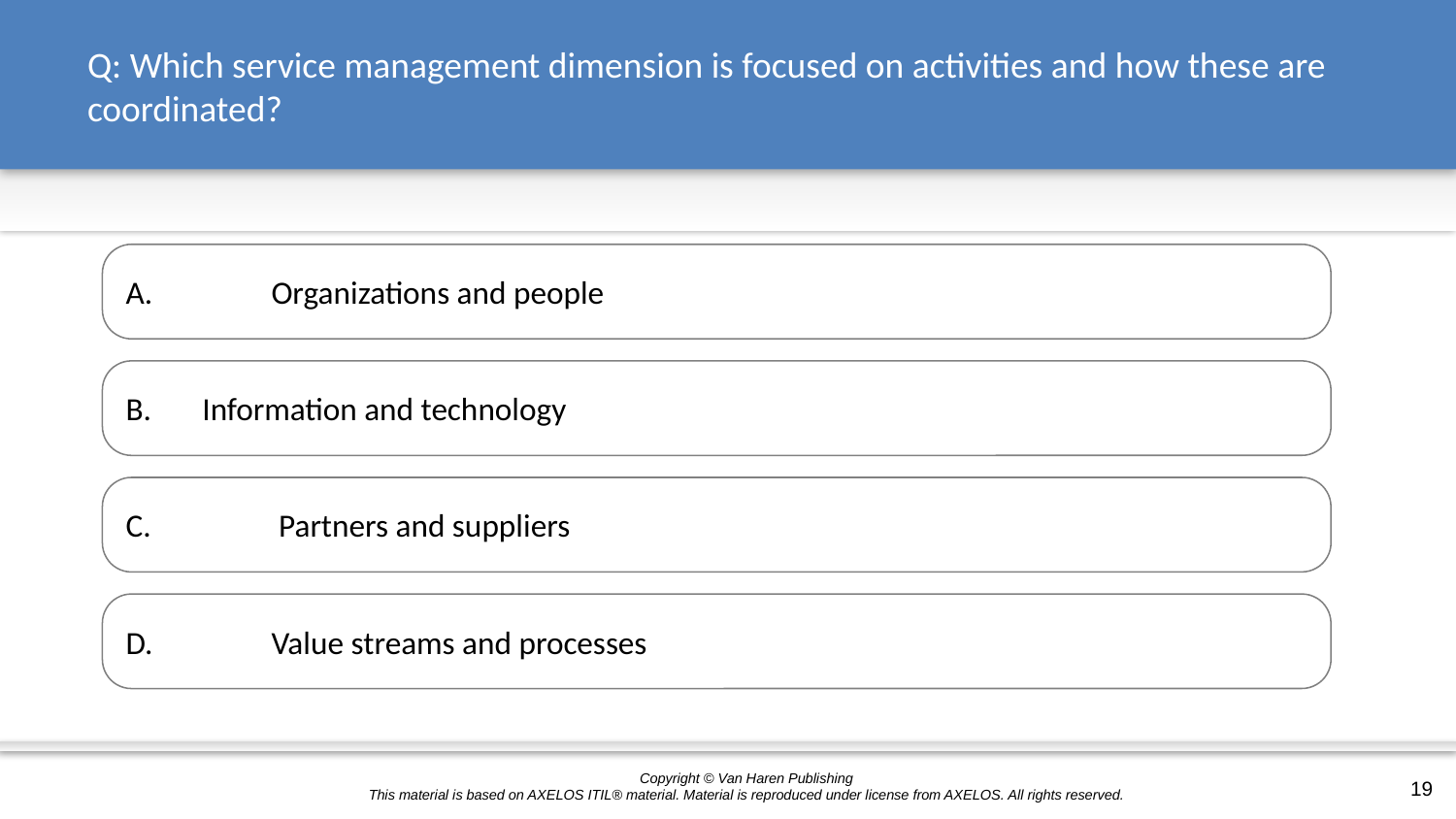

# Q: Which service management dimension is focused on activities and how these are coordinated?
A.	Organizations and people
   Information and technology
C.	 Partners and suppliers
D.	Value streams and processes